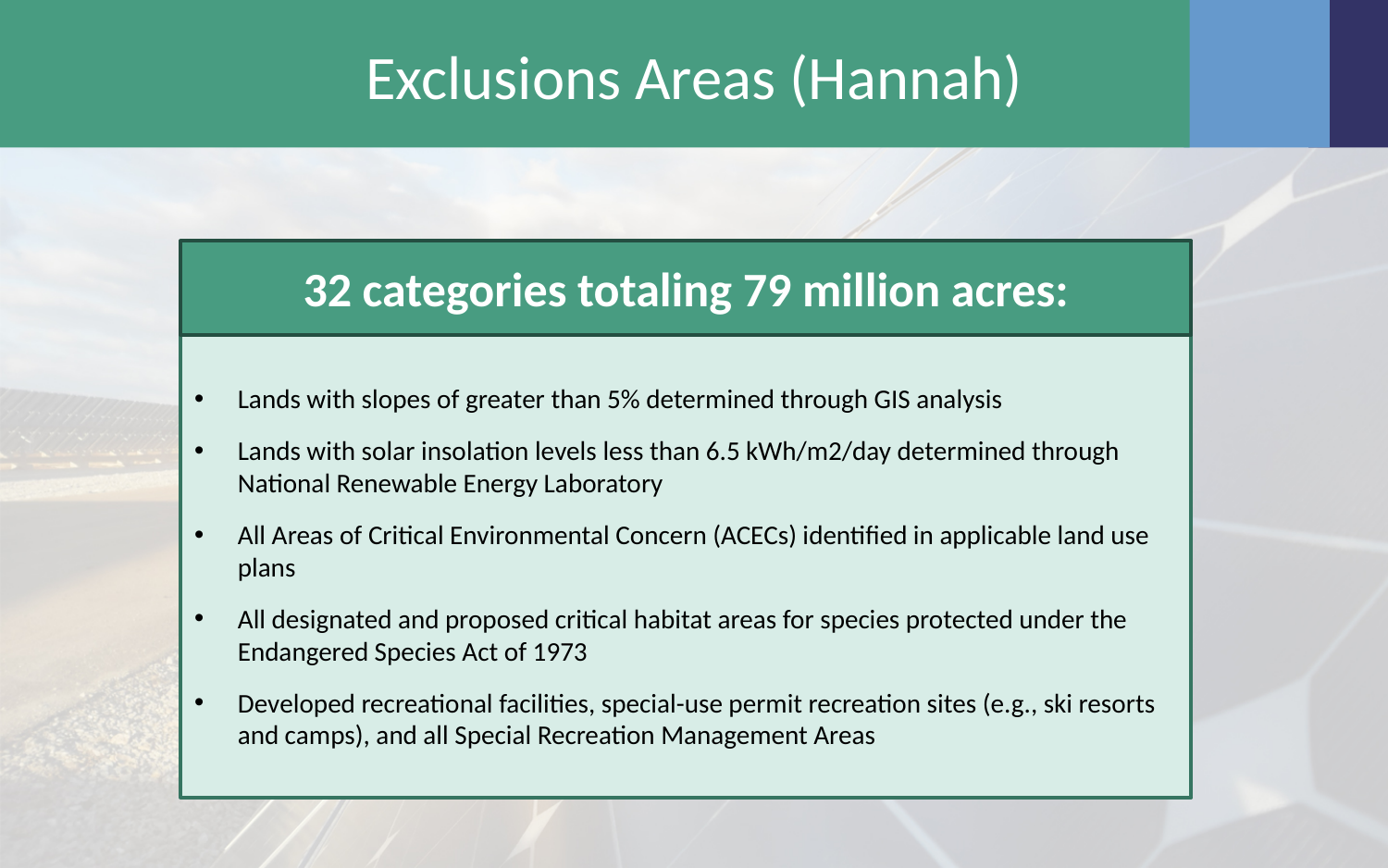

# Exclusions Areas (Hannah)
32 categories totaling 79 million acres:
Lands with slopes of greater than 5% determined through GIS analysis
Lands with solar insolation levels less than 6.5 kWh/m2/day determined through National Renewable Energy Laboratory
All Areas of Critical Environmental Concern (ACECs) identified in applicable land use plans
All designated and proposed critical habitat areas for species protected under the Endangered Species Act of 1973
Developed recreational facilities, special-use permit recreation sites (e.g., ski resorts and camps), and all Special Recreation Management Areas